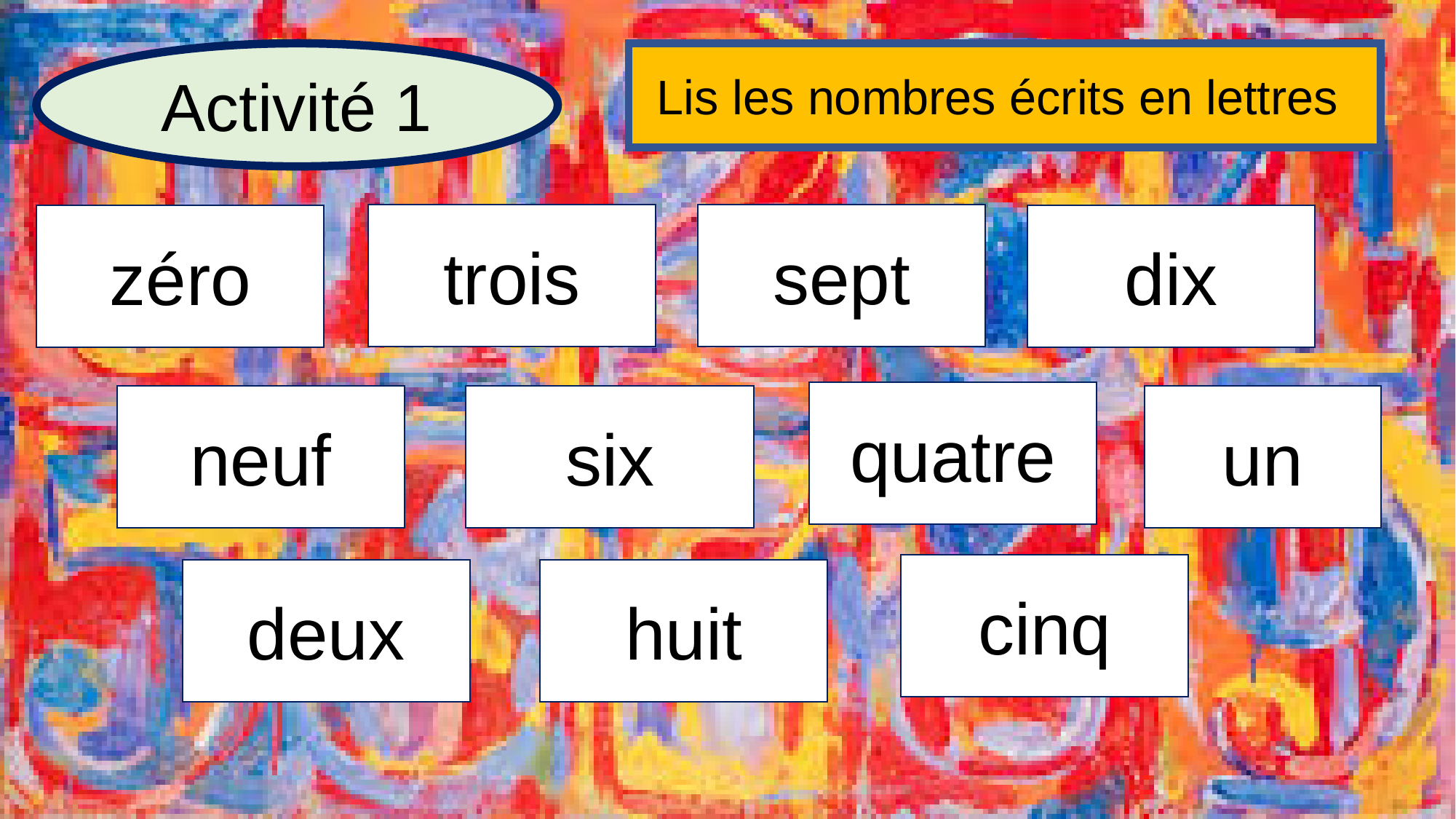

Activité 1
Lis les nombres écrits en lettres
sept
trois
zéro
dix
quatre
un
neuf
six
cinq
deux
huit